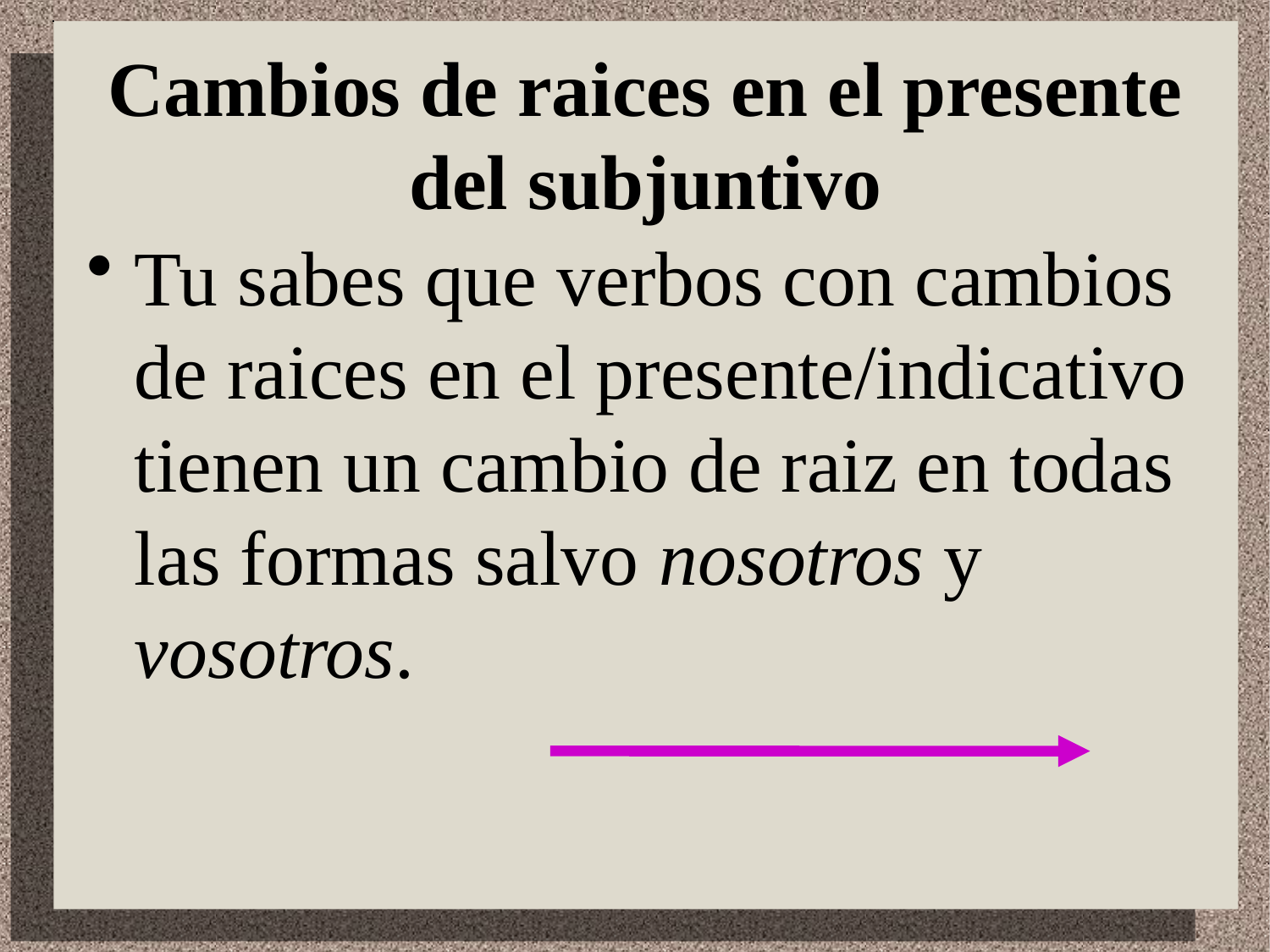

# Cambios de raices en el presente del subjuntivo
Tu sabes que verbos con cambios de raices en el presente/indicativo tienen un cambio de raiz en todas las formas salvo nosotros y vosotros.